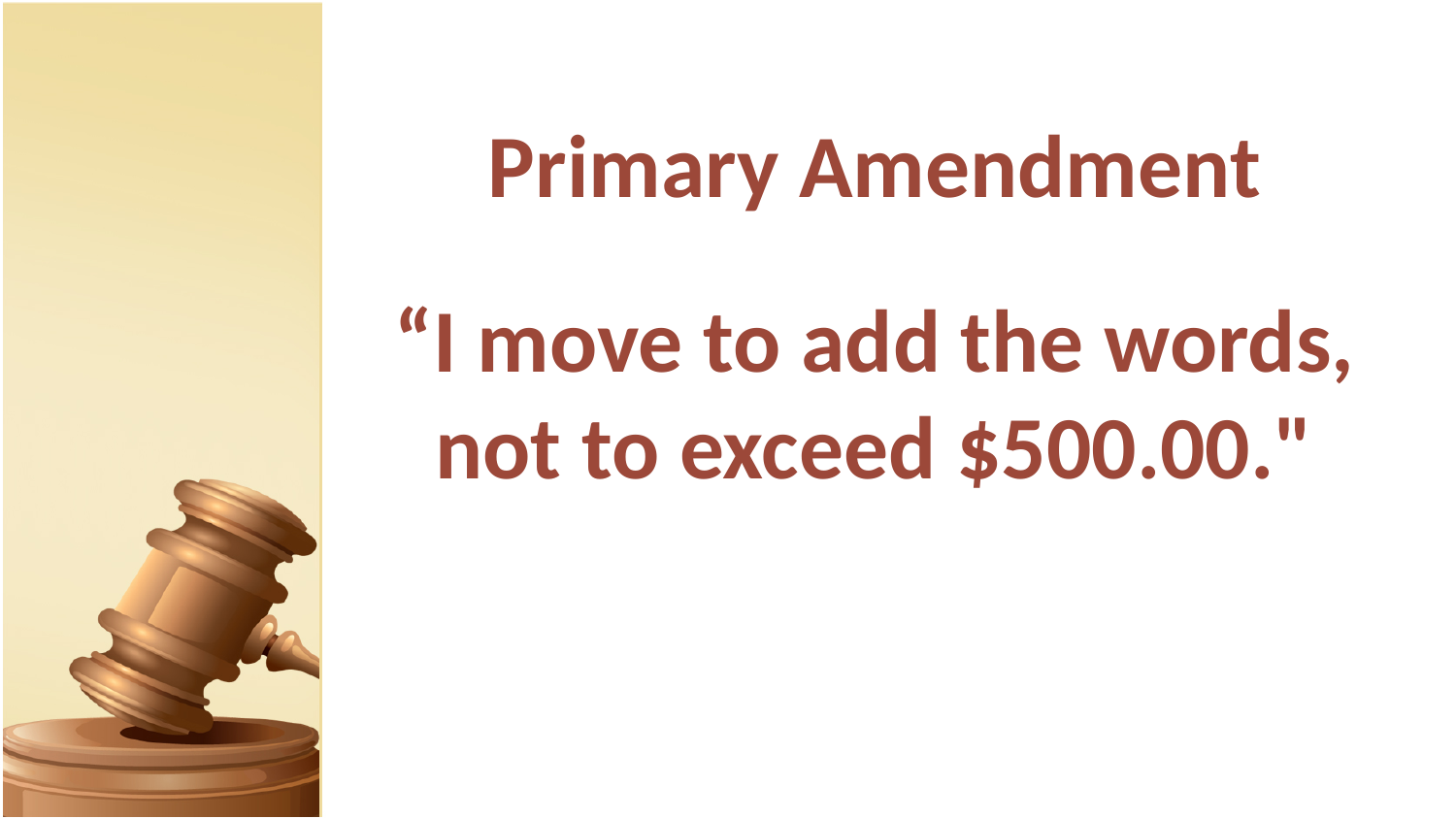

# Primary Amendment
“I move to add the words, not to exceed $500.00."